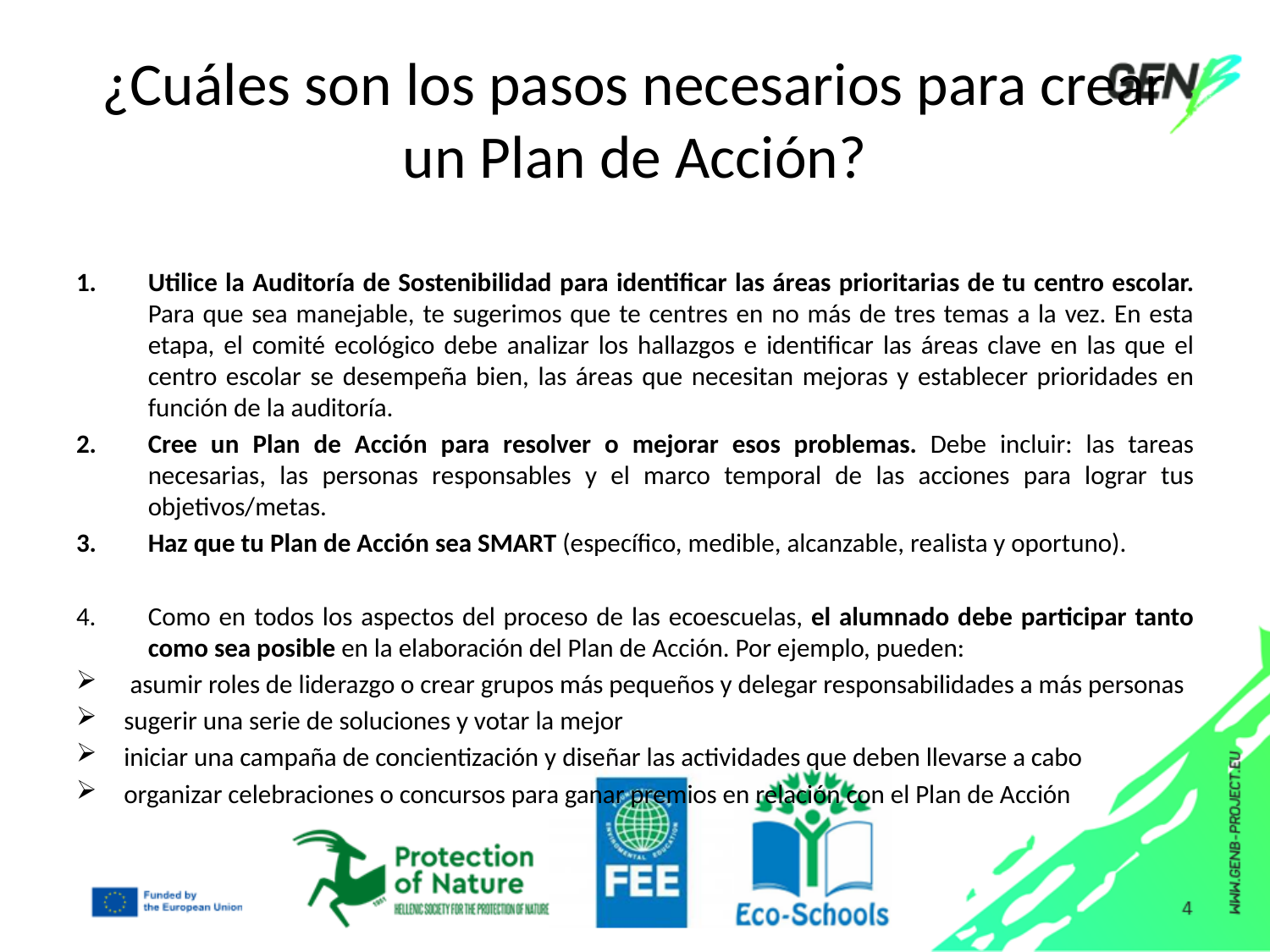

# ¿Cuáles son los pasos necesarios para crear un Plan de Acción?

Utilice la Auditoría de Sostenibilidad para identificar las áreas prioritarias de tu centro escolar. Para que sea manejable, te sugerimos que te centres en no más de tres temas a la vez. En esta etapa, el comité ecológico debe analizar los hallazgos e identificar las áreas clave en las que el centro escolar se desempeña bien, las áreas que necesitan mejoras y establecer prioridades en función de la auditoría.
Cree un Plan de Acción para resolver o mejorar esos problemas. Debe incluir: las tareas necesarias, las personas responsables y el marco temporal de las acciones para lograr tus objetivos/metas.
Haz que tu Plan de Acción sea SMART (específico, medible, alcanzable, realista y oportuno).

Como en todos los aspectos del proceso de las ecoescuelas, el alumnado debe participar tanto como sea posible en la elaboración del Plan de Acción. Por ejemplo, pueden:
 asumir roles de liderazgo o crear grupos más pequeños y delegar responsabilidades a más personas
sugerir una serie de soluciones y votar la mejor
iniciar una campaña de concientización y diseñar las actividades que deben llevarse a cabo
organizar celebraciones o concursos para ganar premios en relación con el Plan de Acción